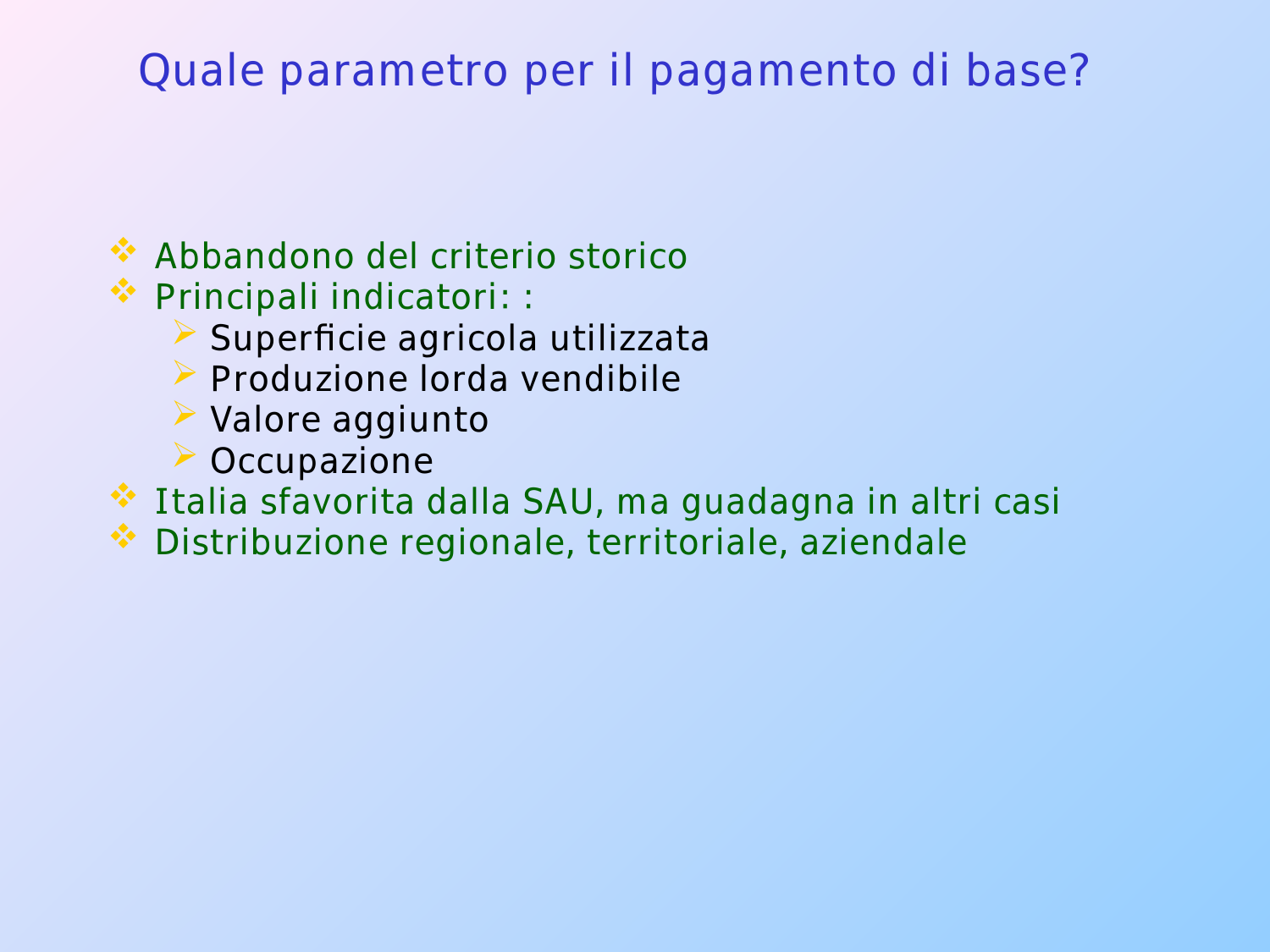

Quale parametro per il pagamento di base?

Abbandono del criterio storico
Principali indicatori: :
Superficie agricola utilizzata
Produzione lorda vendibile
Valore aggiunto
Occupazione
Italia sfavorita dalla SAU, ma guadagna in altri casi
Distribuzione regionale, territoriale, aziendale